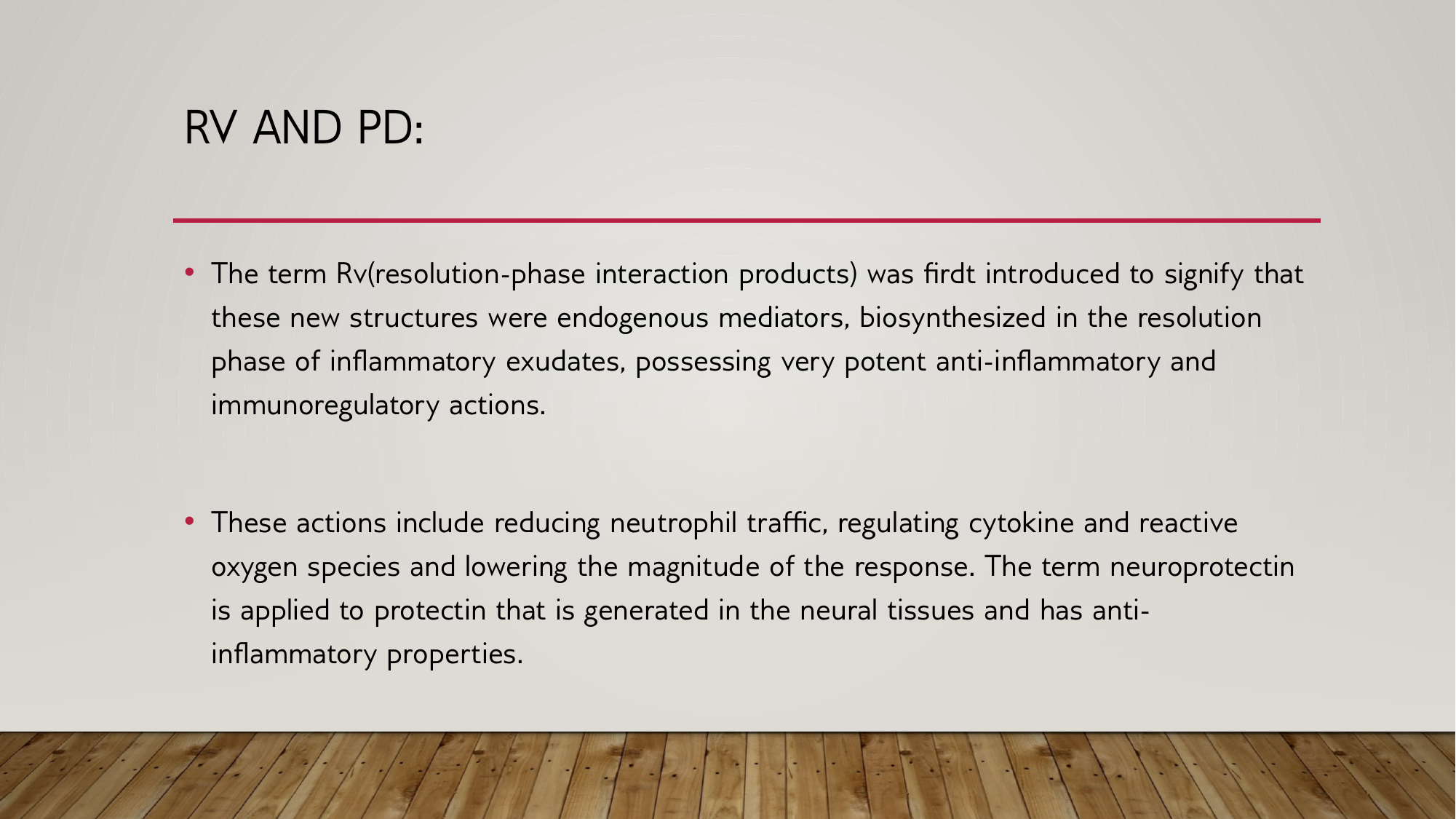

# RV AND PD:

The term Rv(resolution-phase interaction products) was firdt introduced to signify that these new structures were endogenous mediators, biosynthesized in the resolution phase of inflammatory exudates, possessing very potent anti-inflammatory and immunoregulatory actions.

These actions include reducing neutrophil traffic, regulating cytokine and reactive oxygen species and lowering the magnitude of the response. The term neuroprotectin is applied to protectin that is generated in the neural tissues and has anti-inflammatory properties.